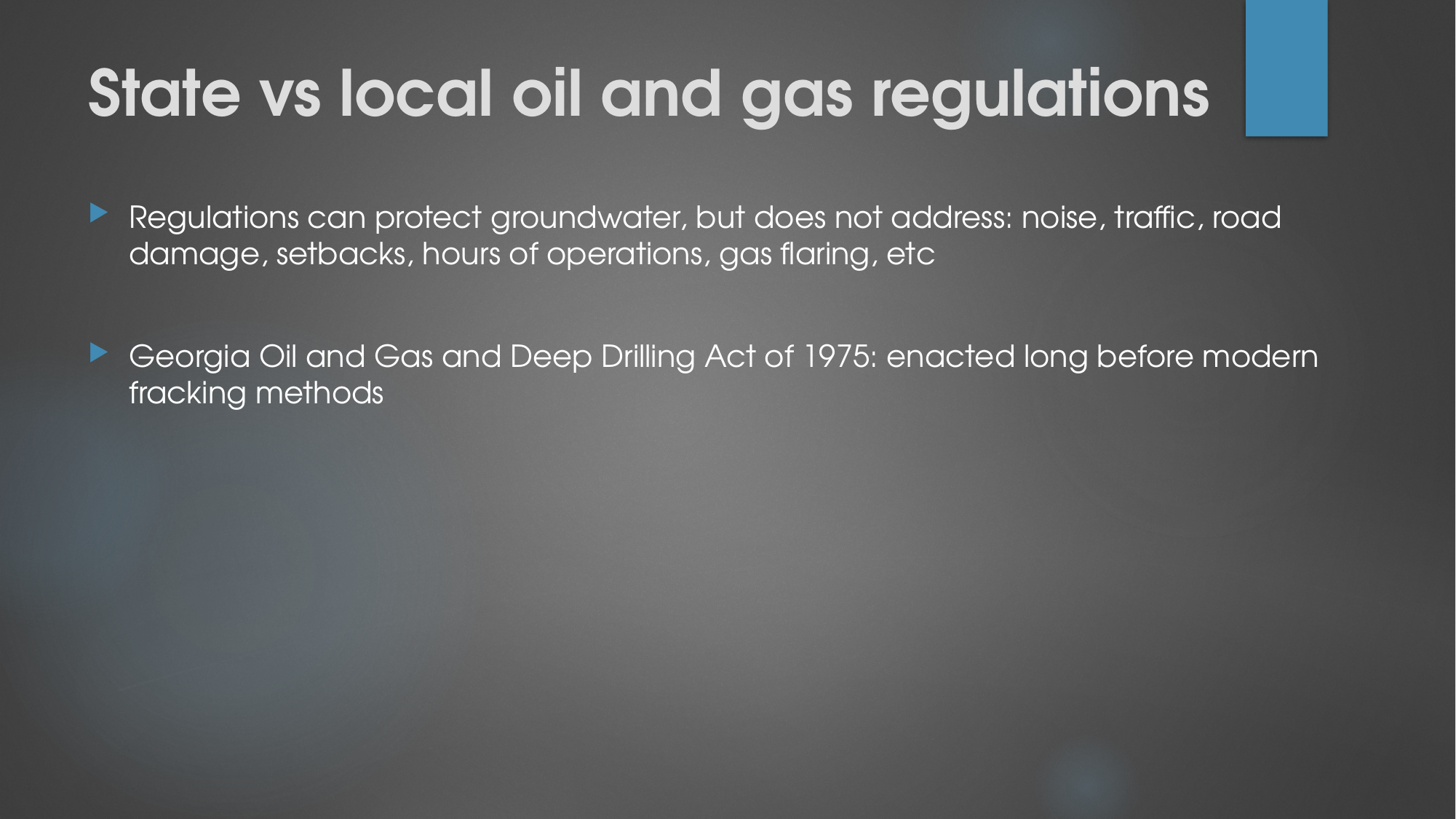

# State vs local oil and gas regulations
Regulations can protect groundwater, but does not address: noise, traffic, road damage, setbacks, hours of operations, gas flaring, etc

Georgia Oil and Gas and Deep Drilling Act of 1975: enacted long before modern fracking methods